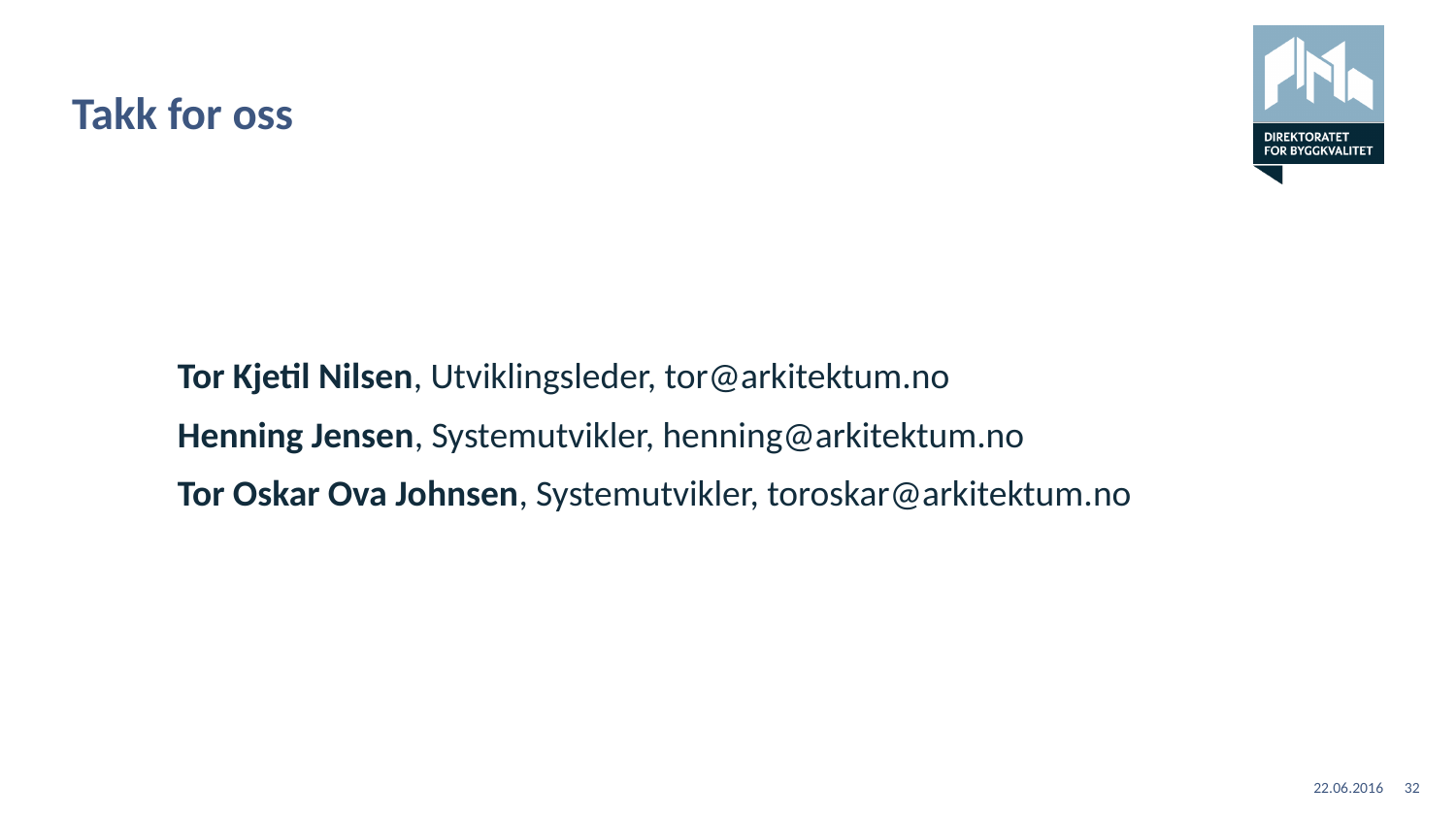

# Takk for oss
Tor Kjetil Nilsen, Utviklingsleder, tor@arkitektum.no
Henning Jensen, Systemutvikler, henning@arkitektum.no
Tor Oskar Ova Johnsen, Systemutvikler, toroskar@arkitektum.no

22.06.2016
32